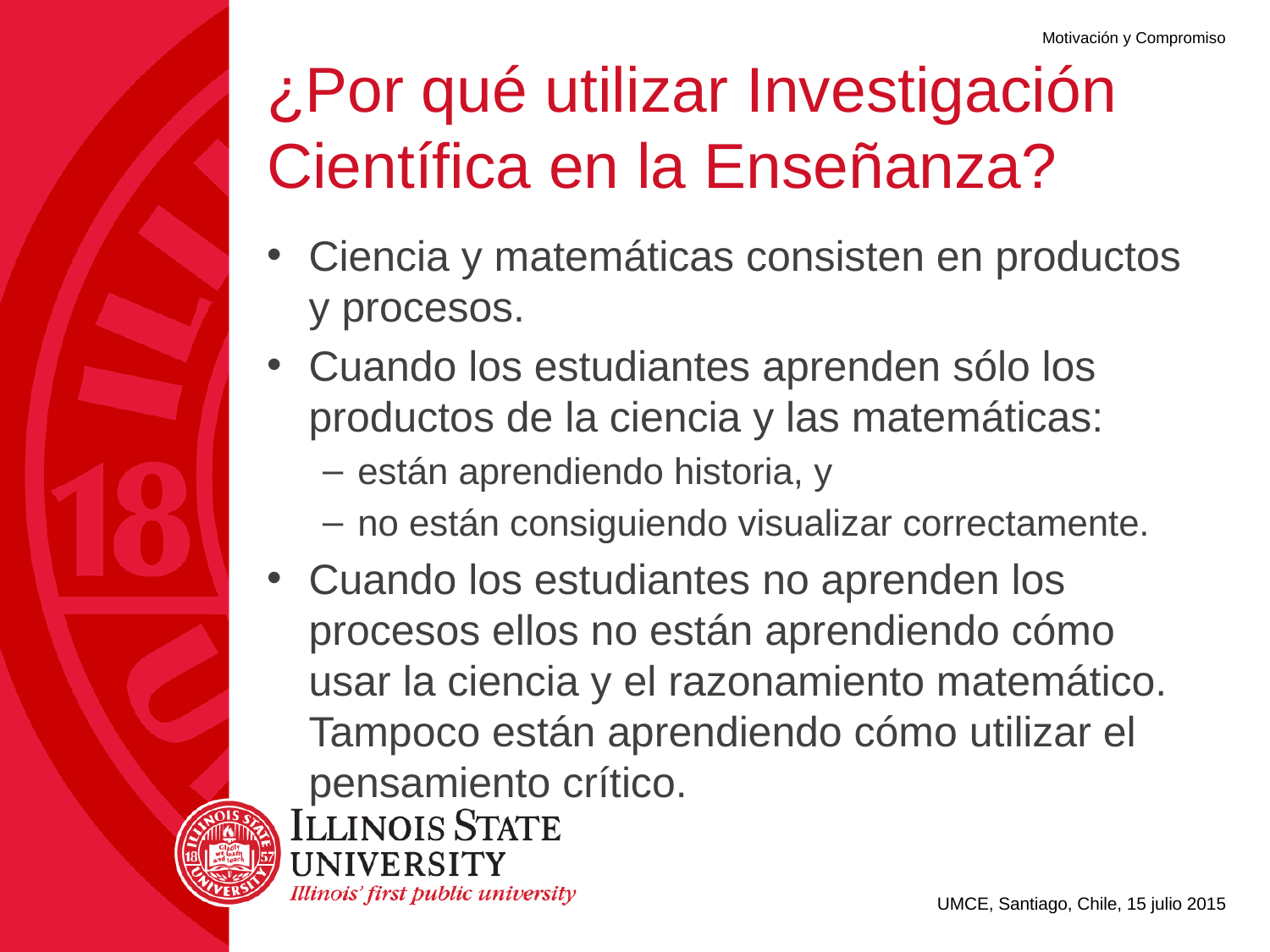

# ¿Por qué utilizar Investigación Científica en la Enseñanza?
Ciencia y matemáticas consisten en productos y procesos.
Cuando los estudiantes aprenden sólo los productos de la ciencia y las matemáticas:
están aprendiendo historia, y
no están consiguiendo visualizar correctamente.
Cuando los estudiantes no aprenden los procesos ellos no están aprendiendo cómo usar la ciencia y el razonamiento matemático. Tampoco están aprendiendo cómo utilizar el pensamiento crítico.